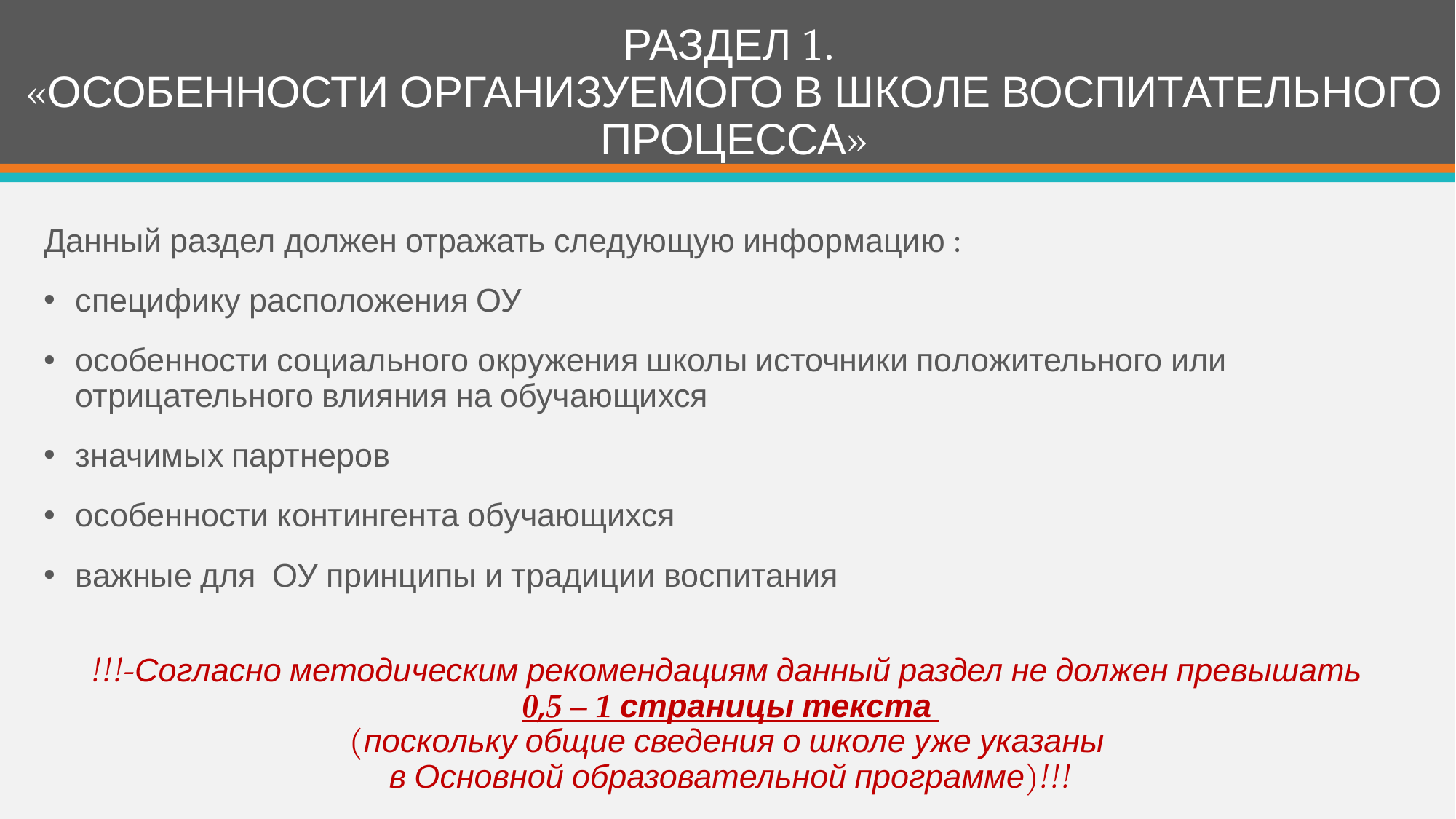

# РАЗДЕЛ 1. «ОСОБЕННОСТИ ОРГАНИЗУЕМОГО В ШКОЛЕ ВОСПИТАТЕЛЬНОГО ПРОЦЕССА»
Данный раздел должен отражать следующую информацию :
специфику расположения ОУ
особенности социального окружения школы источники положительного или отрицательного влияния на обучающихся
значимых партнеров
особенности контингента обучающихся
важные для  ОУ принципы и традиции воспитания

!!!-Согласно методическим рекомендациям данный раздел не должен превышать
0,5 – 1 страницы текста
(поскольку общие сведения о школе уже указаны
в Основной образовательной программе)!!!